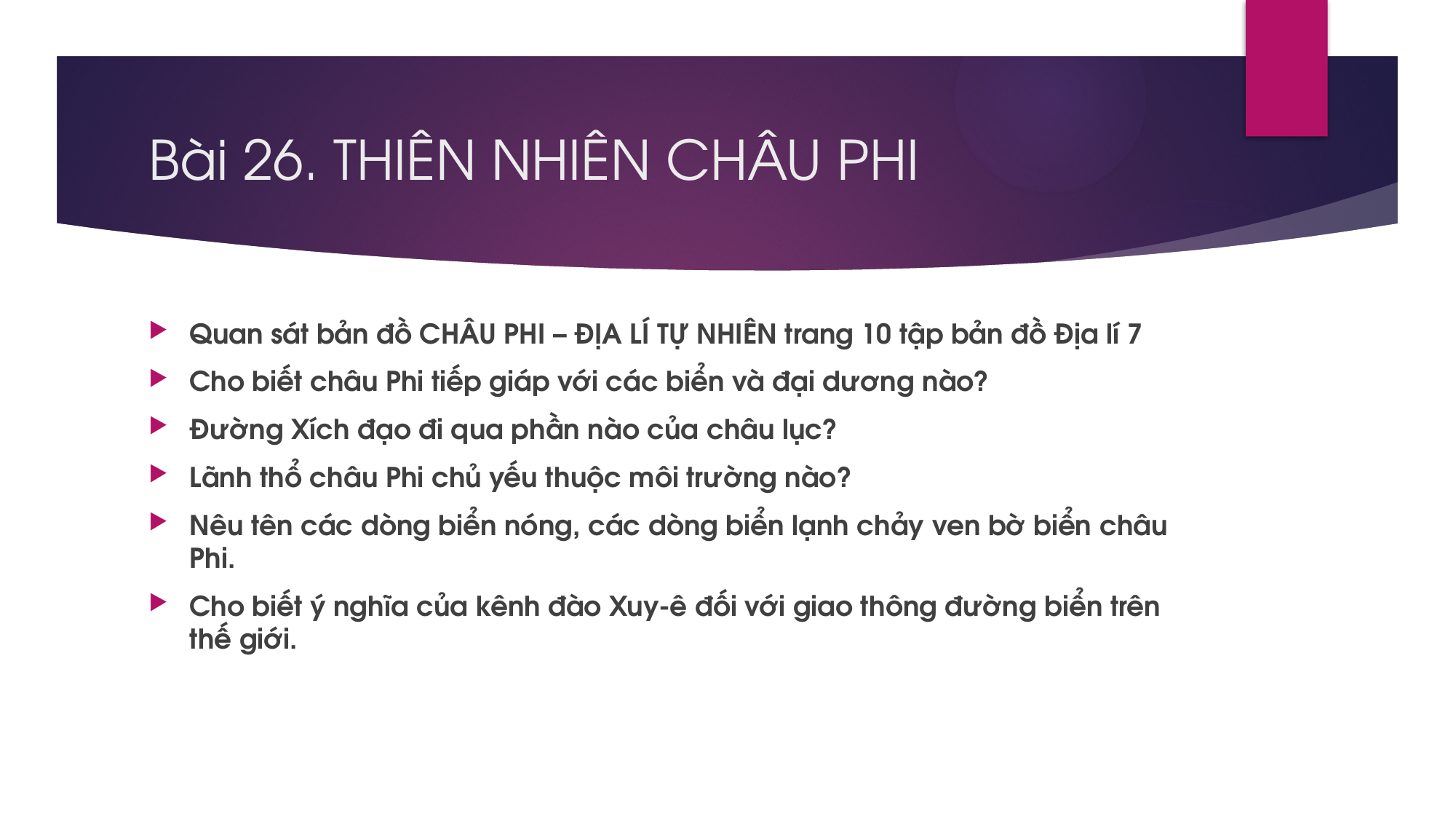

# Bài 26. THIÊN NHIÊN CHÂU PHI
Quan sát bản đồ CHÂU PHI – ĐỊA LÍ TỰ NHIÊN trang 10 tập bản đồ Địa lí 7
Cho biết châu Phi tiếp giáp với các biển và đại dương nào?
Đường Xích đạo đi qua phần nào của châu lục?
Lãnh thổ châu Phi chủ yếu thuộc môi trường nào?
Nêu tên các dòng biển nóng, các dòng biển lạnh chảy ven bờ biển châu Phi.
Cho biết ý nghĩa của kênh đào Xuy-ê đối với giao thông đường biển trên thế giới.